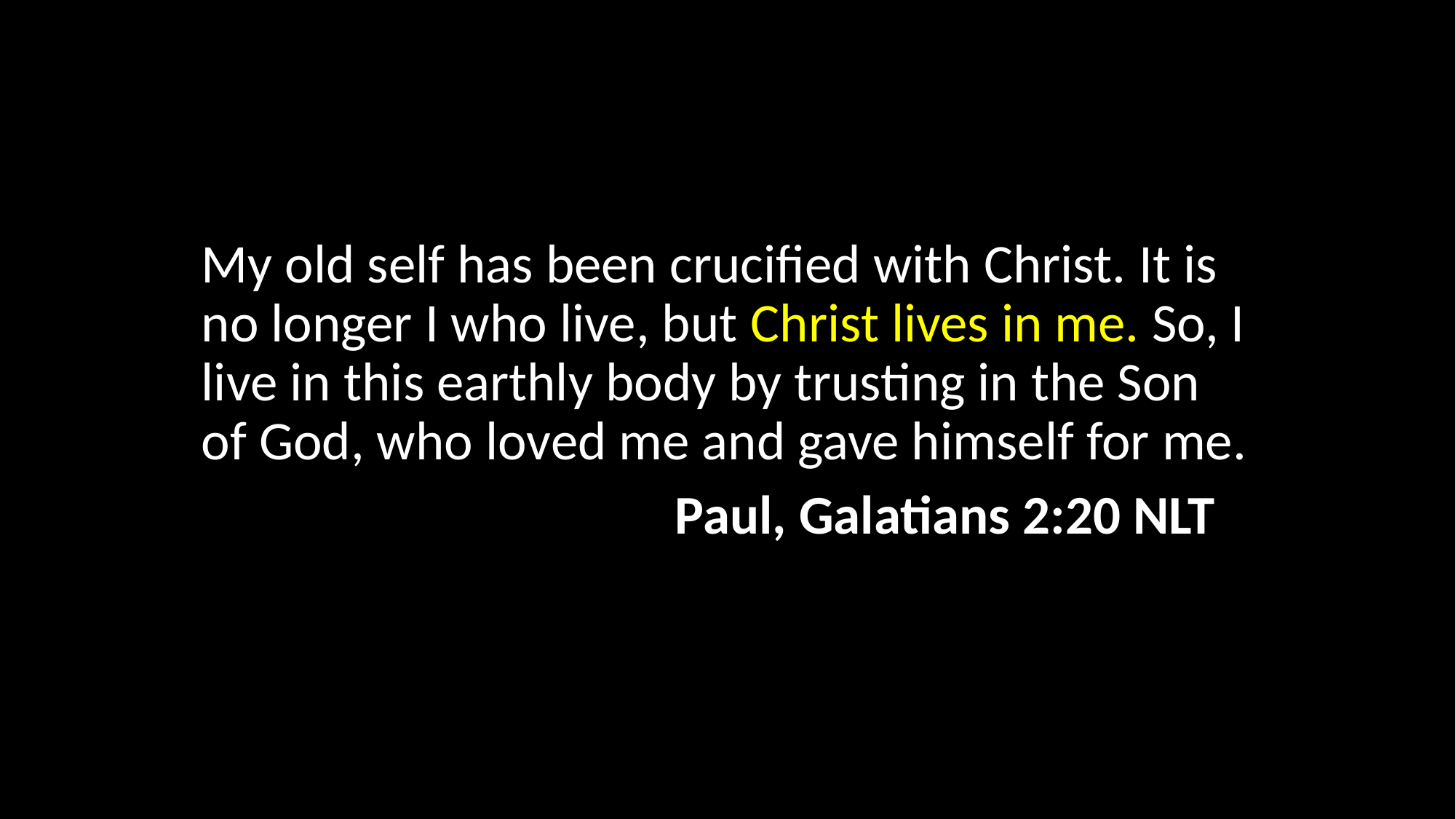

My old self has been crucified with Christ. It is no longer I who live, but Christ lives in me. So, I live in this earthly body by trusting in the Son of God, who loved me and gave himself for me.
				   Paul, Galatians 2:20 NLT